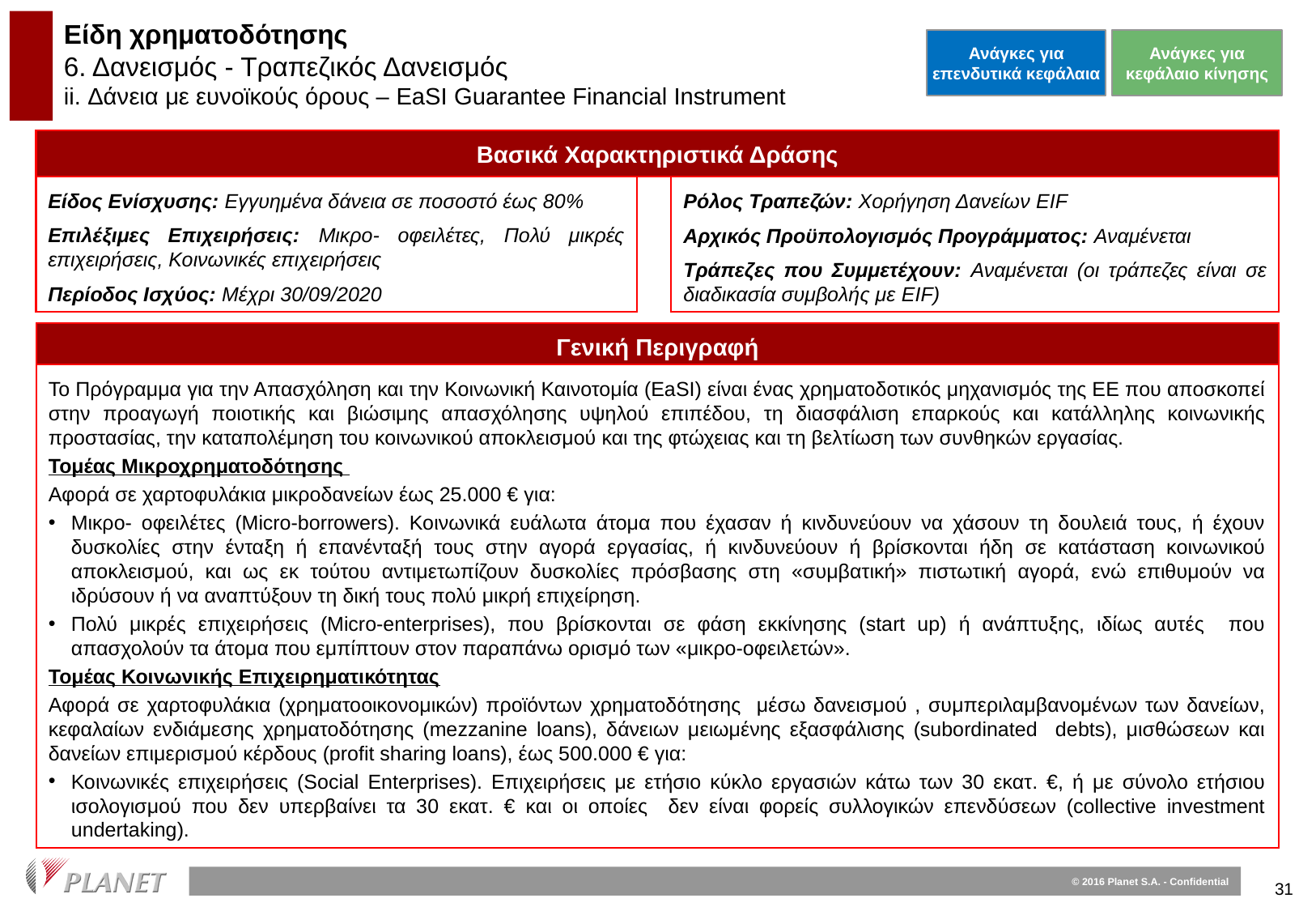

Είδη χρηματοδότησης
6. Δανεισμός - Τραπεζικός Δανεισμός
ii. Δάνεια με ευνοϊκούς όρους – EaSI Guarantee Financial Instrument

Ανάγκες για επενδυτικά κεφάλαια
Ανάγκες για κεφάλαιο κίνησης
Βασικά Χαρακτηριστικά Δράσης
Είδος Ενίσχυσης: Εγγυημένα δάνεια σε ποσοστό έως 80%
Επιλέξιμες Επιχειρήσεις: Μικρο- οφειλέτες, Πολύ μικρές επιχειρήσεις, Κοινωνικές επιχειρήσεις
Περίοδος Ισχύος: Μέχρι 30/09/2020
Ρόλος Τραπεζών: Χορήγηση Δανείων EIF
Αρχικός Προϋπολογισμός Προγράμματος: Αναμένεται
Τράπεζες που Συμμετέχουν: Αναμένεται (οι τράπεζες είναι σε διαδικασία συμβολής με EIF)
Γενική Περιγραφή
Το Πρόγραμμα για την Απασχόληση και την Κοινωνική Καινοτομία (EaSI) είναι ένας χρηματοδοτικός μηχανισμός της ΕΕ που αποσκοπεί στην προαγωγή ποιοτικής και βιώσιμης απασχόλησης υψηλού επιπέδου, τη διασφάλιση επαρκούς και κατάλληλης κοινωνικής προστασίας, την καταπολέμηση του κοινωνικού αποκλεισμού και της φτώχειας και τη βελτίωση των συνθηκών εργασίας.
Τομέας Μικροχρηματοδότησης
Αφορά σε χαρτοφυλάκια μικροδανείων έως 25.000 € για:
Μικρο- οφειλέτες (Micro-borrowers). Κοινωνικά ευάλωτα άτομα που έχασαν ή κινδυνεύουν να χάσουν τη δουλειά τους, ή έχουν δυσκολίες στην ένταξη ή επανένταξή τους στην αγορά εργασίας, ή κινδυνεύουν ή βρίσκονται ήδη σε κατάσταση κοινωνικού αποκλεισμού, και ως εκ τούτου αντιμετωπίζουν δυσκολίες πρόσβασης στη «συμβατική» πιστωτική αγορά, ενώ επιθυμούν να ιδρύσουν ή να αναπτύξουν τη δική τους πολύ μικρή επιχείρηση.
Πολύ μικρές επιχειρήσεις (Micro-enterprises), που βρίσκονται σε φάση εκκίνησης (start up) ή ανάπτυξης, ιδίως αυτές  που απασχολούν τα άτομα που εμπίπτουν στον παραπάνω ορισμό των «μικρο-οφειλετών».
Τομέας Κοινωνικής Επιχειρηματικότητας
Αφορά σε χαρτοφυλάκια (χρηματοοικονομικών) προϊόντων χρηματοδότησης  μέσω δανεισμού , συμπεριλαμβανομένων των δανείων, κεφαλαίων ενδιάμεσης χρηματοδότησης (mezzanine loans), δάνειων μειωμένης εξασφάλισης (subordinated  debts), μισθώσεων και δανείων επιμερισμού κέρδους (profit sharing loans), έως 500.000 € για:
Κοινωνικές επιχειρήσεις (Social Enterprises). Επιχειρήσεις με ετήσιο κύκλο εργασιών κάτω των 30 εκατ. €, ή με σύνολο ετήσιου ισολογισμού που δεν υπερβαίνει τα 30 εκατ. € και οι οποίες  δεν είναι φορείς συλλογικών επενδύσεων (collective investment undertaking).